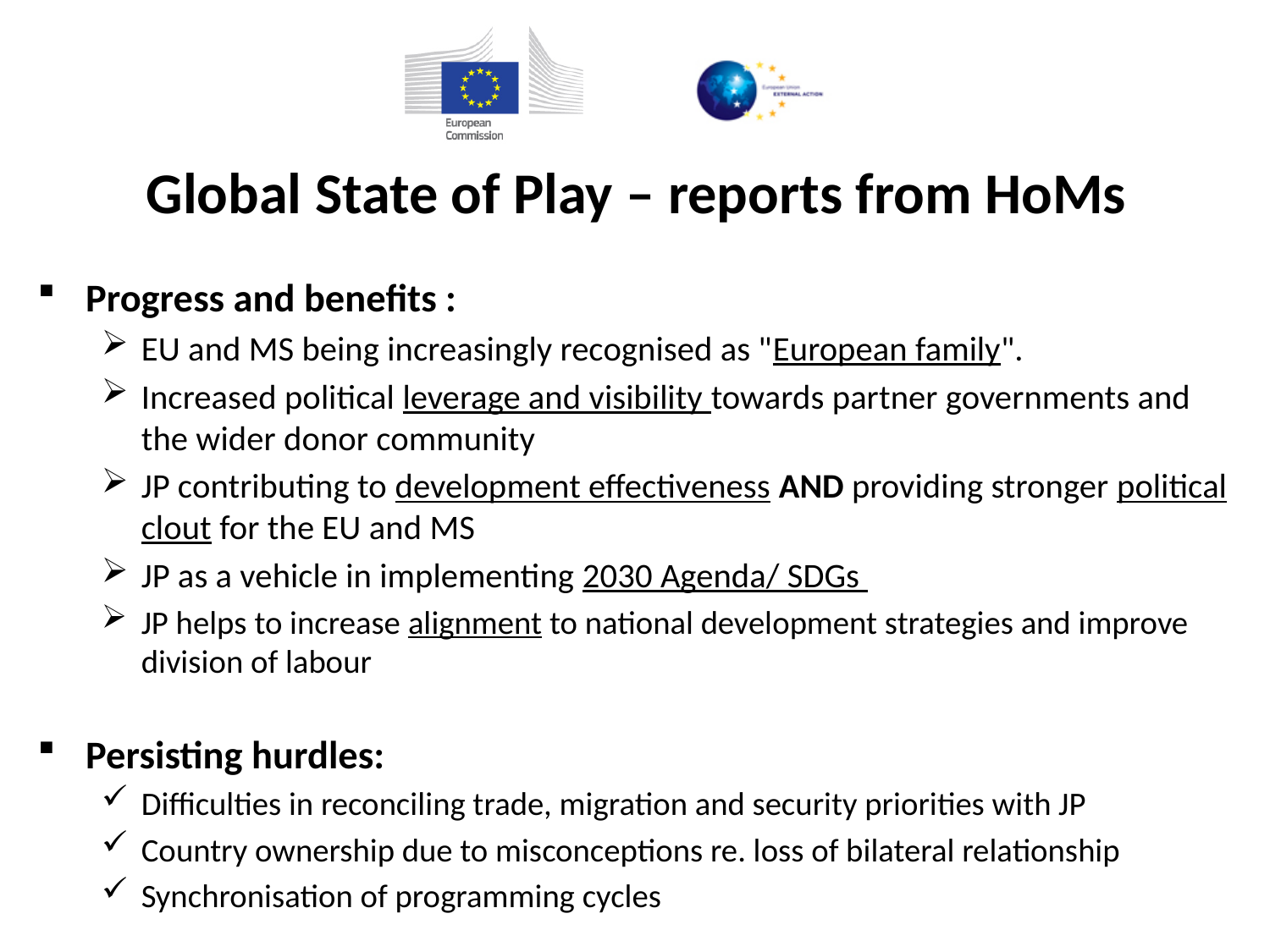

# Global State of Play – reports from HoMs
Progress and benefits :
EU and MS being increasingly recognised as "European family".
Increased political leverage and visibility towards partner governments and the wider donor community
JP contributing to development effectiveness AND providing stronger political clout for the EU and MS
JP as a vehicle in implementing 2030 Agenda/ SDGs
JP helps to increase alignment to national development strategies and improve division of labour

Persisting hurdles:
Difficulties in reconciling trade, migration and security priorities with JP
Country ownership due to misconceptions re. loss of bilateral relationship
Synchronisation of programming cycles